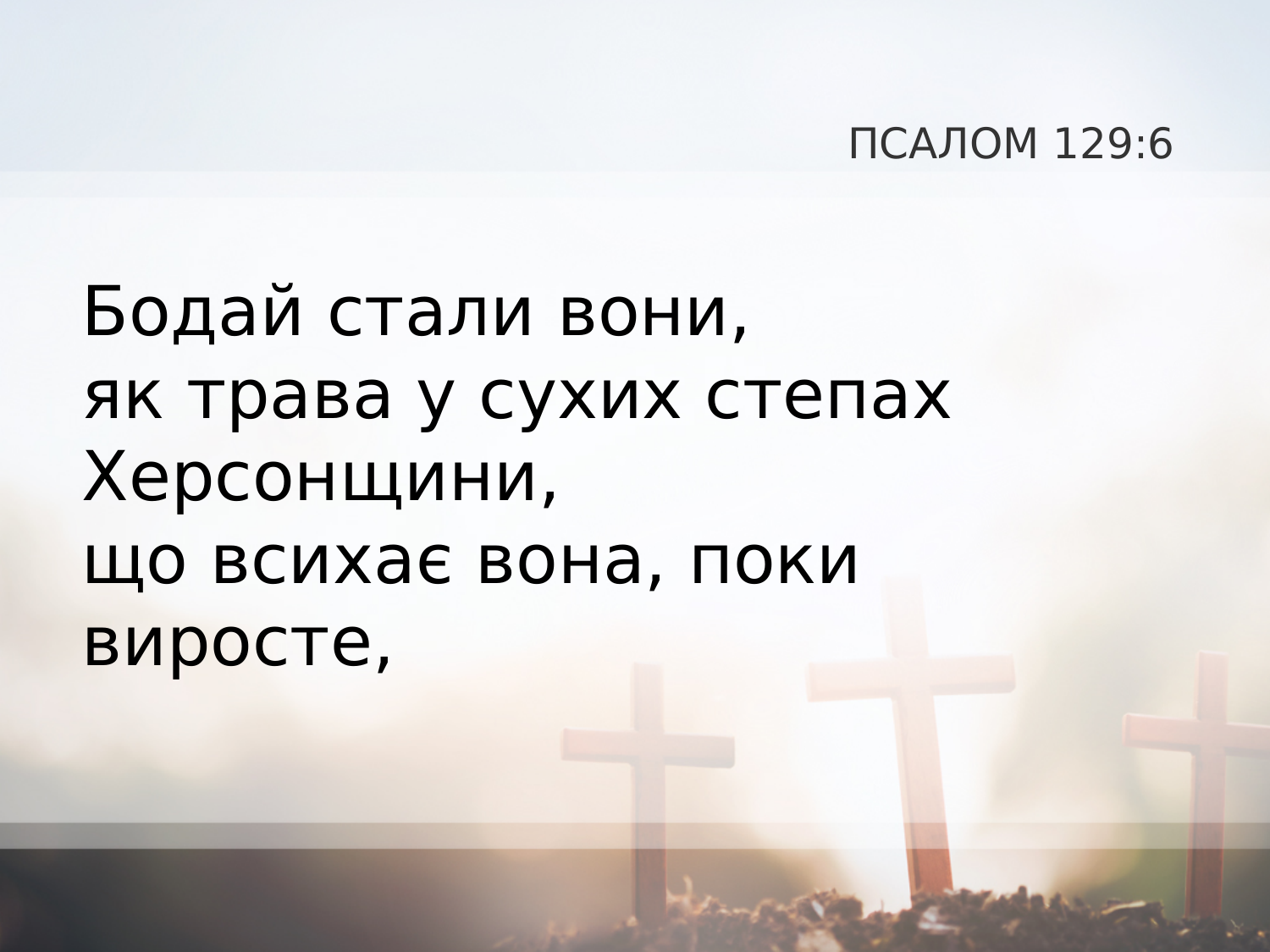

# ПСАЛОМ 129:6

Бодай стали вони,
як трава у сухих степах Херсонщини,
що всихає вона, поки виросте,